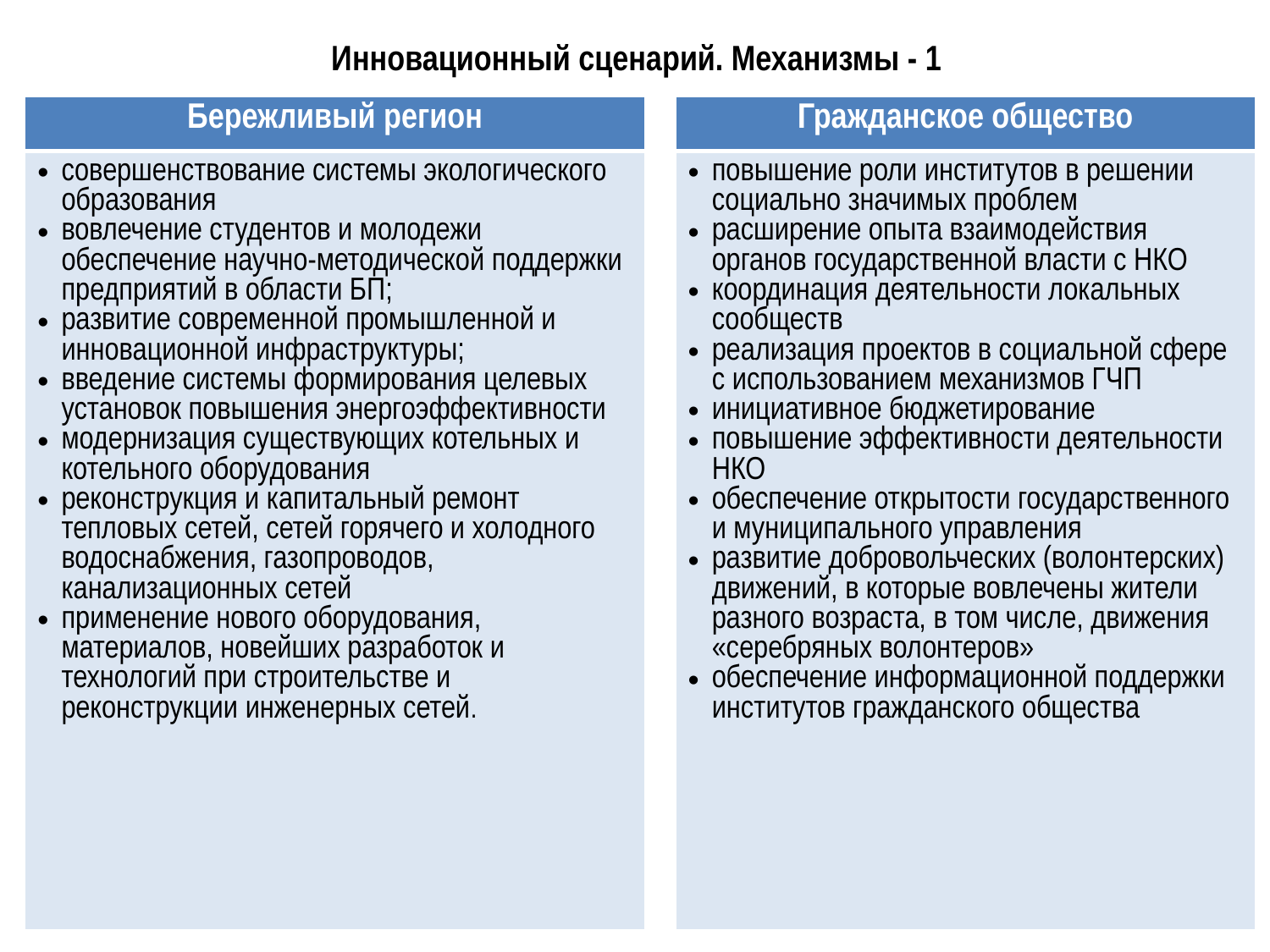

# Инновационный сценарий. Механизмы - 1
| Бережливый регион |  | Гражданское общество |
| --- | --- | --- |
| совершенствование системы экологического образования вовлечение студентов и молодежи обеспечение научно-методической поддержки предприятий в области БП; развитие современной промышленной и инновационной инфраструктуры; введение системы формирования целевых установок повышения энергоэффективности модернизация существующих котельных и котельного оборудования реконструкция и капитальный ремонт тепловых сетей, сетей горячего и холодного водоснабжения, газопроводов, канализационных сетей применение нового оборудования, материалов, новейших разработок и технологий при строительстве и реконструкции инженерных сетей. |  | повышение роли институтов в решении социально значимых проблем расширение опыта взаимодействия органов государственной власти с НКО координация деятельности локальных сообществ реализация проектов в социальной сфере с использованием механизмов ГЧП инициативное бюджетирование повышение эффективности деятельности НКО обеспечение открытости государственного и муниципального управления развитие добровольческих (волонтерских) движений, в которые вовлечены жители разного возраста, в том числе, движения «серебряных волонтеров» обеспечение информационной поддержки институтов гражданского общества |